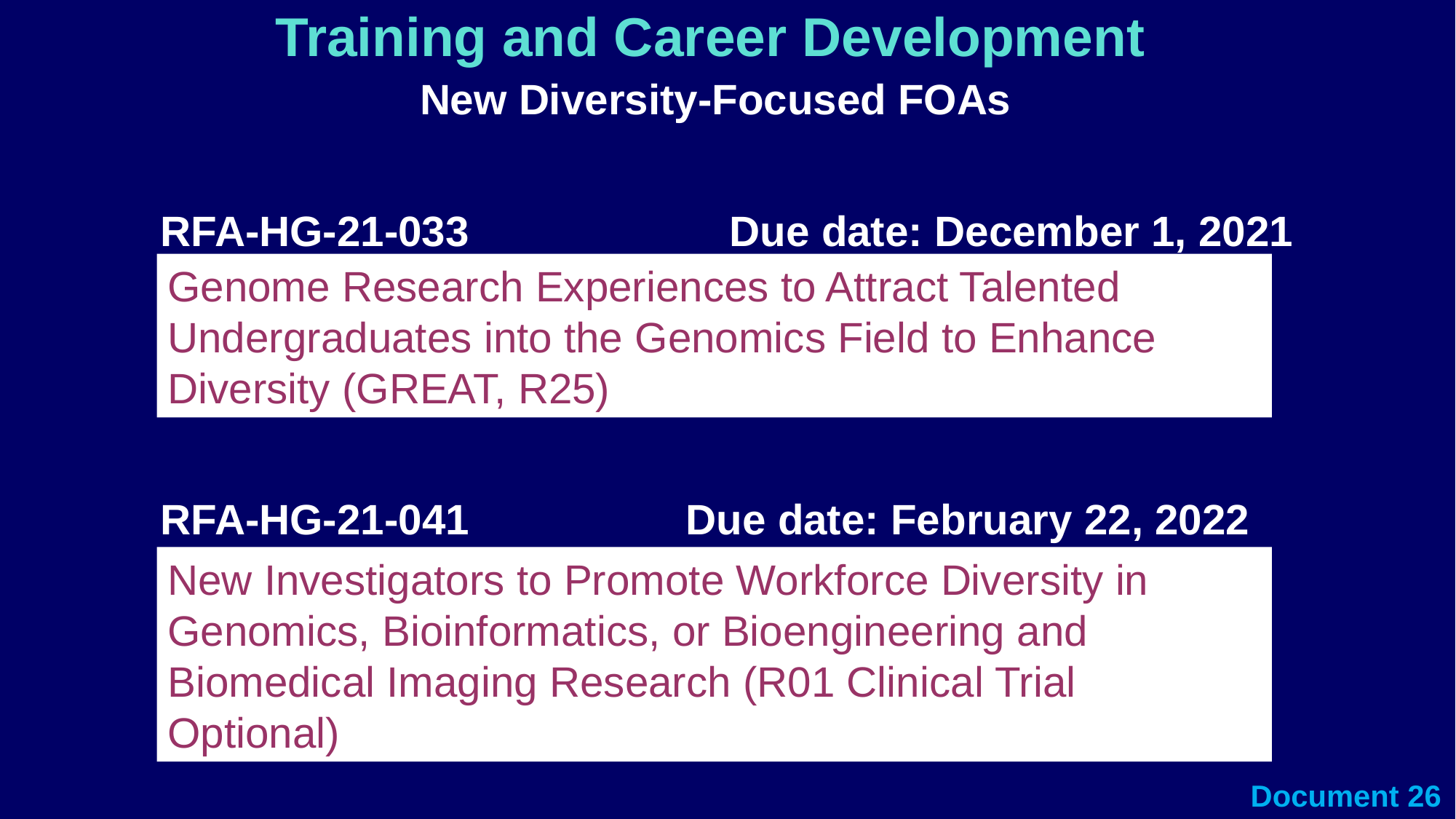

Training and Career Development

New Diversity-Focused FOAs

    RFA-HG-21-033 	                 Due date: December 1, 2021

Genome Research Experiences to Attract Talented Undergraduates into the Genomics Field to Enhance Diversity (GREAT, R25)

    RFA-HG-21-041		  Due date: February 22, 2022

New Investigators to Promote Workforce Diversity in Genomics, Bioinformatics, or Bioengineering and Biomedical Imaging Research (R01 Clinical Trial Optional)
Document 26